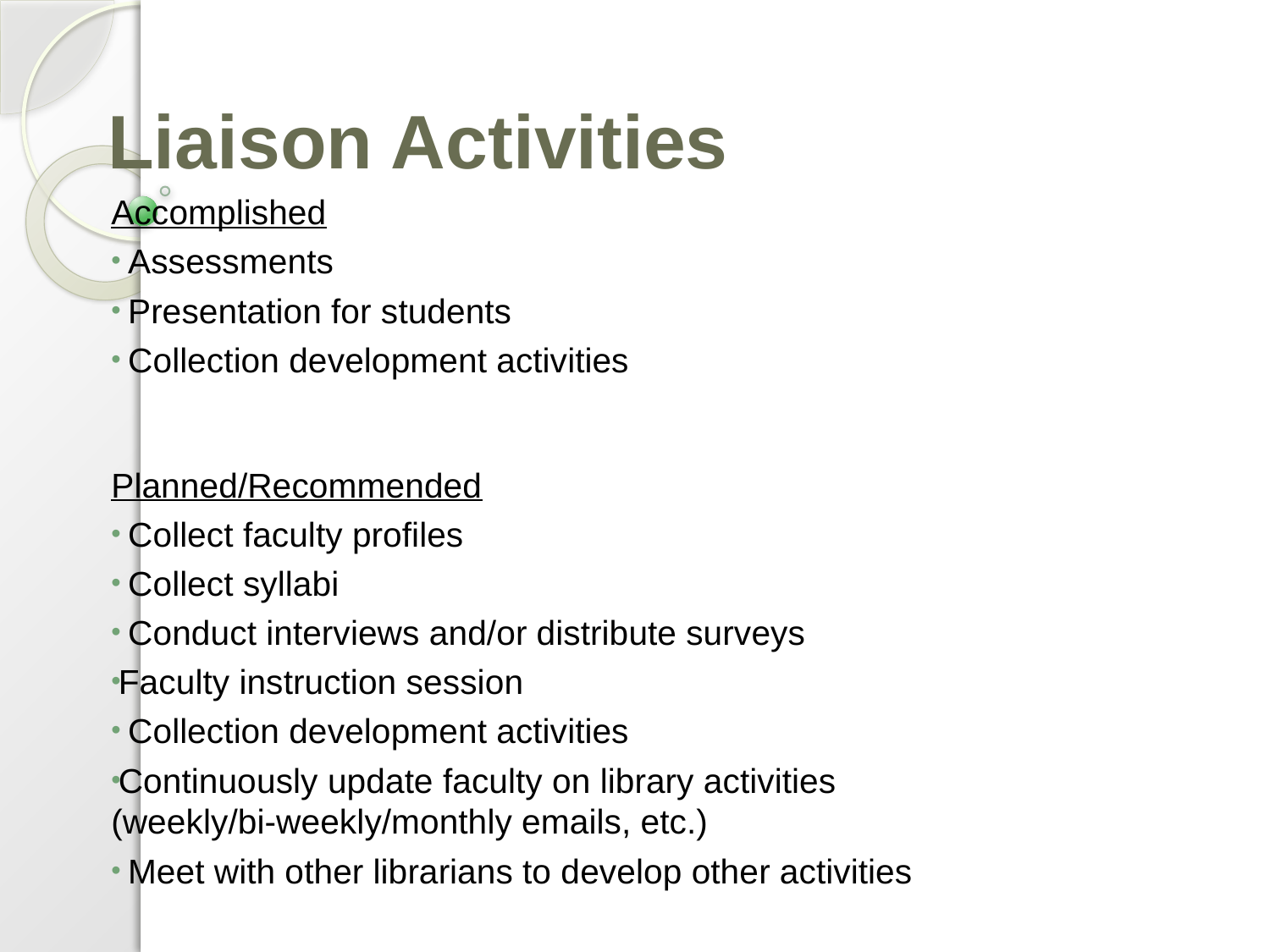

# Liaison Activities
Accomplished
 Assessments
 Presentation for students
 Collection development activities

Planned/Recommended
 Collect faculty profiles
 Collect syllabi
 Conduct interviews and/or distribute surveys
Faculty instruction session
 Collection development activities
Continuously update faculty on library activities (weekly/bi-weekly/monthly emails, etc.)
 Meet with other librarians to develop other activities